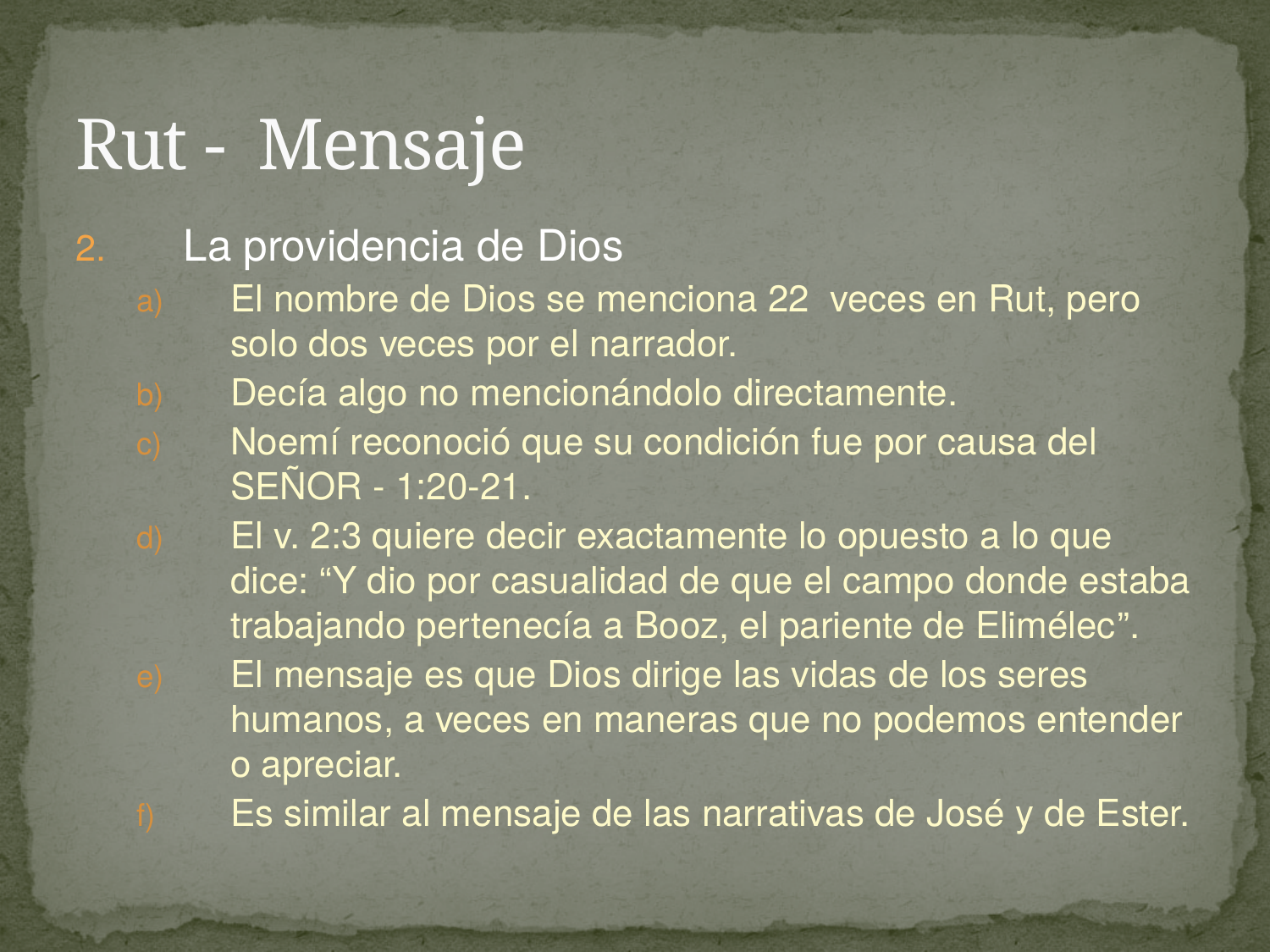

# Rut -  Mensaje
La providencia de Dios
El nombre de Dios se menciona 22  veces en Rut, pero solo dos veces por el narrador.
Decía algo no mencionándolo directamente.
Noemí reconoció que su condición fue por causa del SEÑOR - 1:20-21.
El v. 2:3 quiere decir exactamente lo opuesto a lo que dice: “Y dio por casualidad de que el campo donde estaba trabajando pertenecía a Booz, el pariente de Elimélec”.
El mensaje es que Dios dirige las vidas de los seres humanos, a veces en maneras que no podemos entender o apreciar.
Es similar al mensaje de las narrativas de José y de Ester.